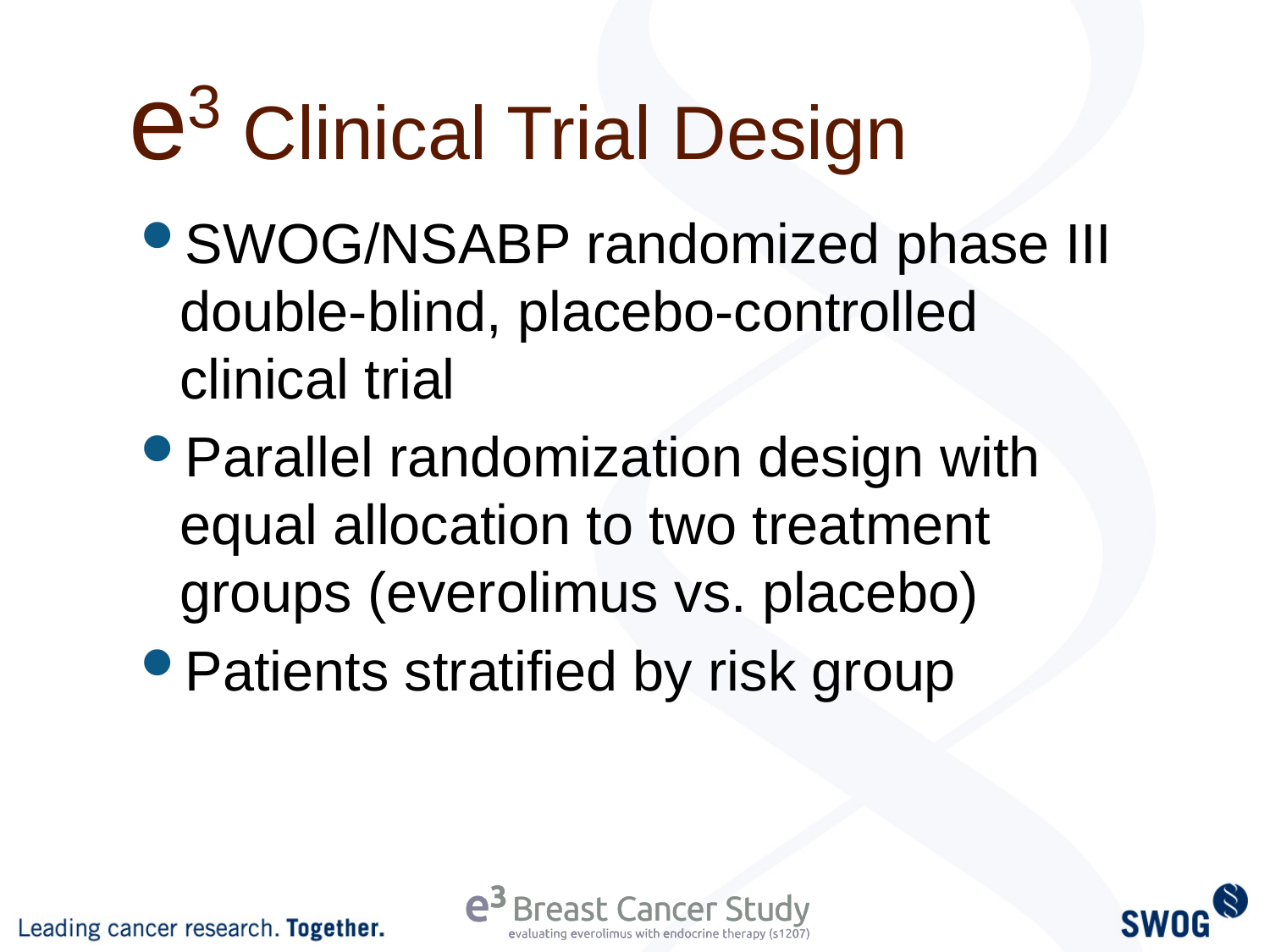

# e3 Clinical Trial Design
SWOG/NSABP randomized phase III double-blind, placebo-controlled clinical trial
Parallel randomization design with equal allocation to two treatment groups (everolimus vs. placebo)
Patients stratified by risk group